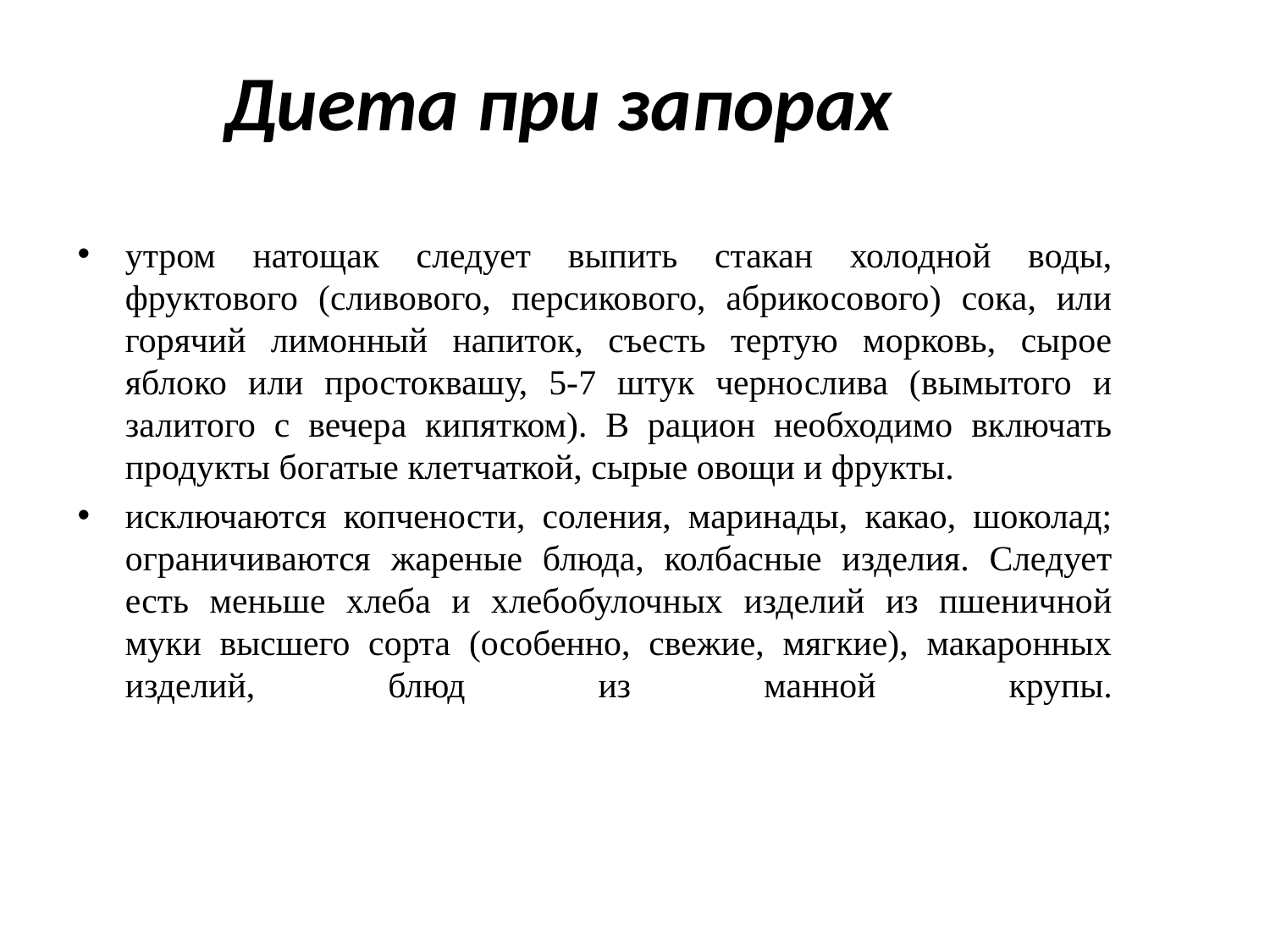

# Диета при запорах
утром натощак следует выпить стакан холодной воды, фруктового (сливового, персикового, абрикосового) сока, или горячий лимонный напиток, съесть тертую морковь, сырое яблоко или простоквашу, 5-7 штук чернослива (вымытого и залитого с вечера кипятком). В рацион необходимо включать продукты богатые клетчаткой, сырые овощи и фрукты.
исключаются копчености, соления, маринады, какао, шоколад; ограничиваются жареные блюда, колбасные изделия. Следует есть меньше хлеба и хлебобулочных изделий из пшеничной муки высшего сорта (особенно, свежие, мягкие), макаронных изделий, блюд из манной крупы.